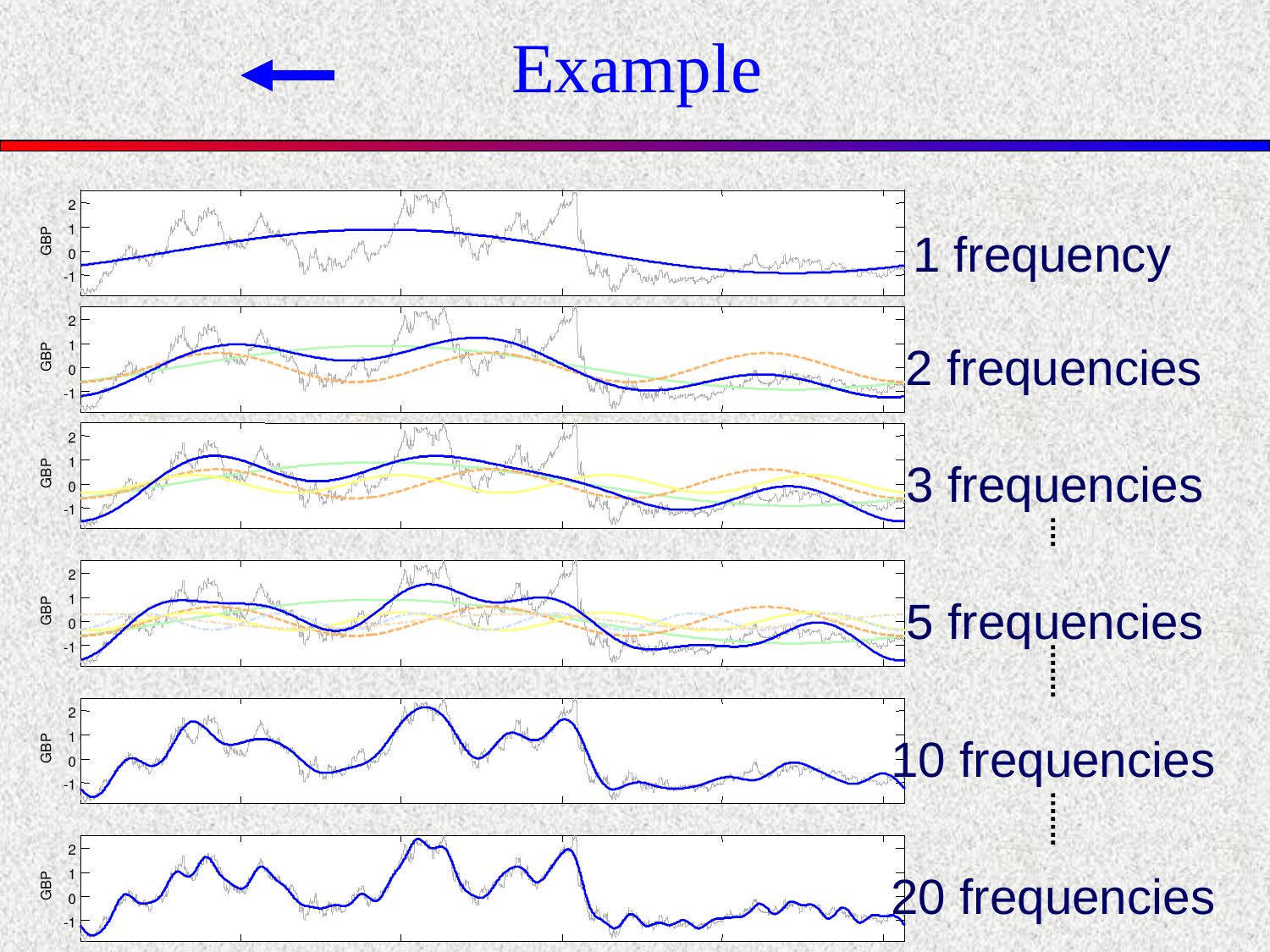

# Example

2

1

GBP

0

-1

1 frequency

2

1

GBP

0

-1

2 frequencies

2

1

GBP

0

-1

3 frequencies

2

1

GBP

0

-1

5 frequencies

2

1

GBP
0

-1

10 frequencies

2

1

GBP
0

-1

20 frequencies